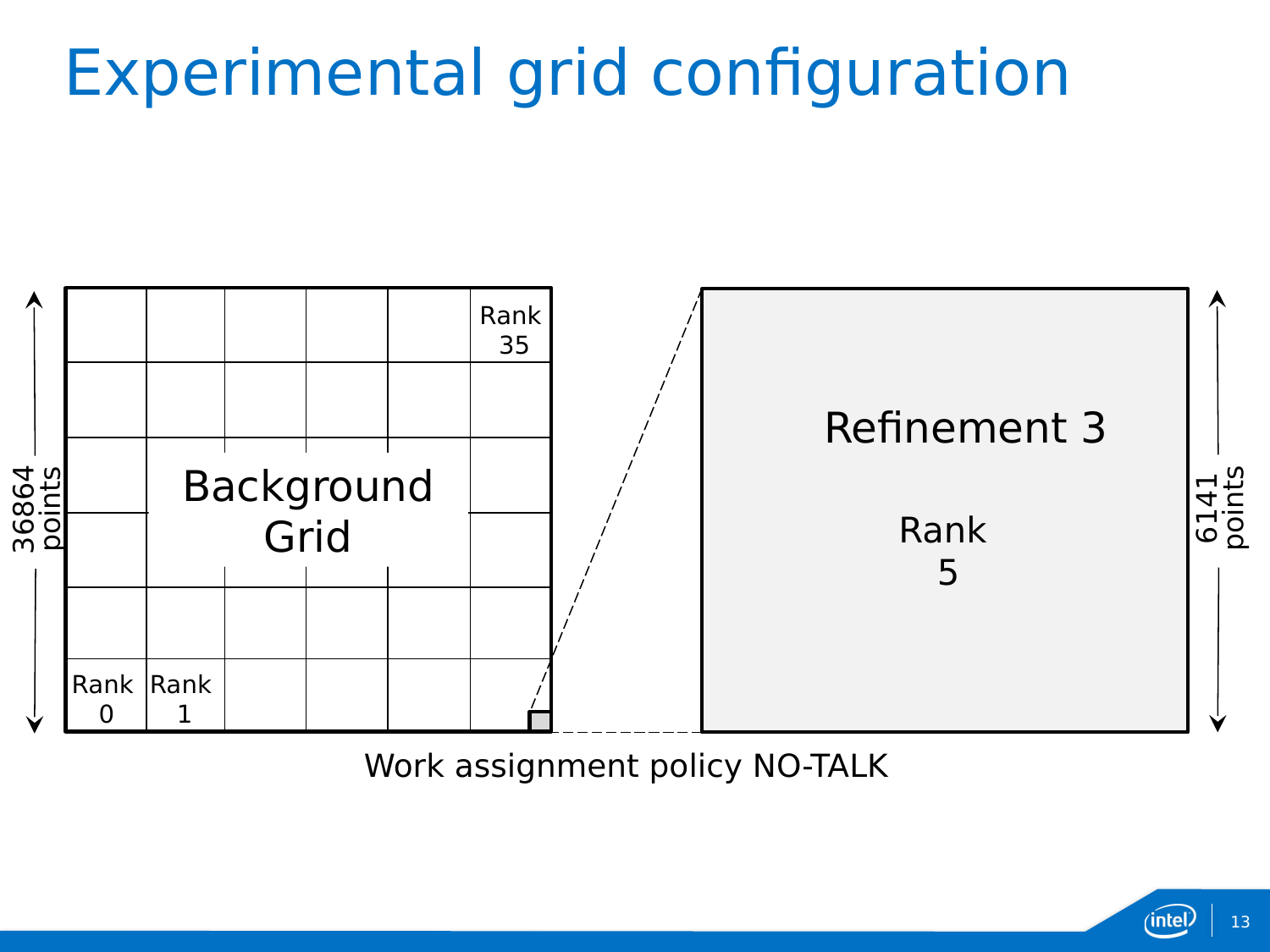

# Experimental grid configuration

Rank
35
Refinement 3
Background
Grid
6141
points
36864
points
Rank
5
Rank
1
Rank
0

Work assignment policy NO-TALK
13